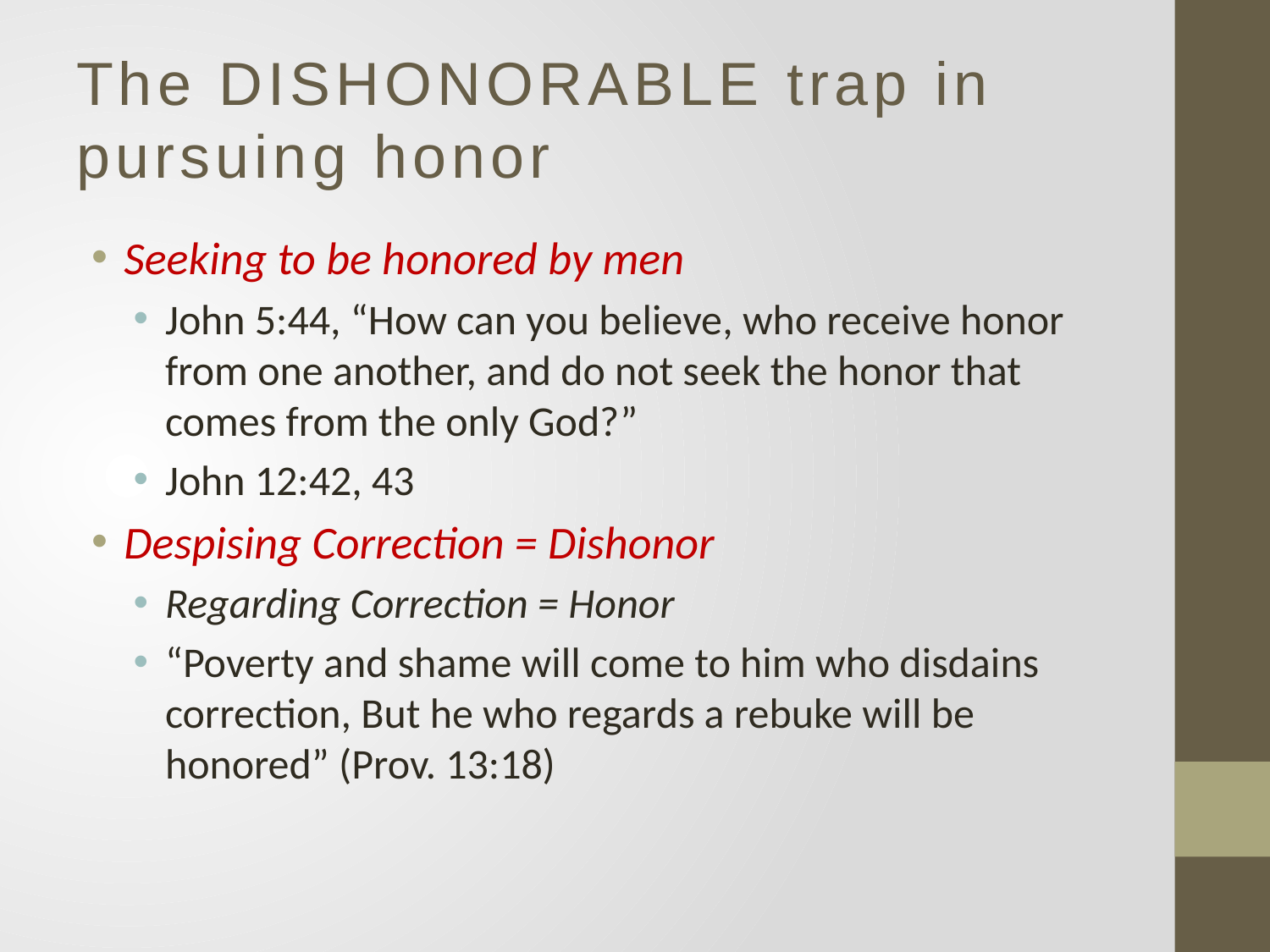

# The DISHONORABLE trap in pursuing honor
Seeking to be honored by men
John 5:44, “How can you believe, who receive honor from one another, and do not seek the honor that comes from the only God?”
John 12:42, 43
Despising Correction = Dishonor
Regarding Correction = Honor
“Poverty and shame will come to him who disdains correction, But he who regards a rebuke will be honored” (Prov. 13:18)